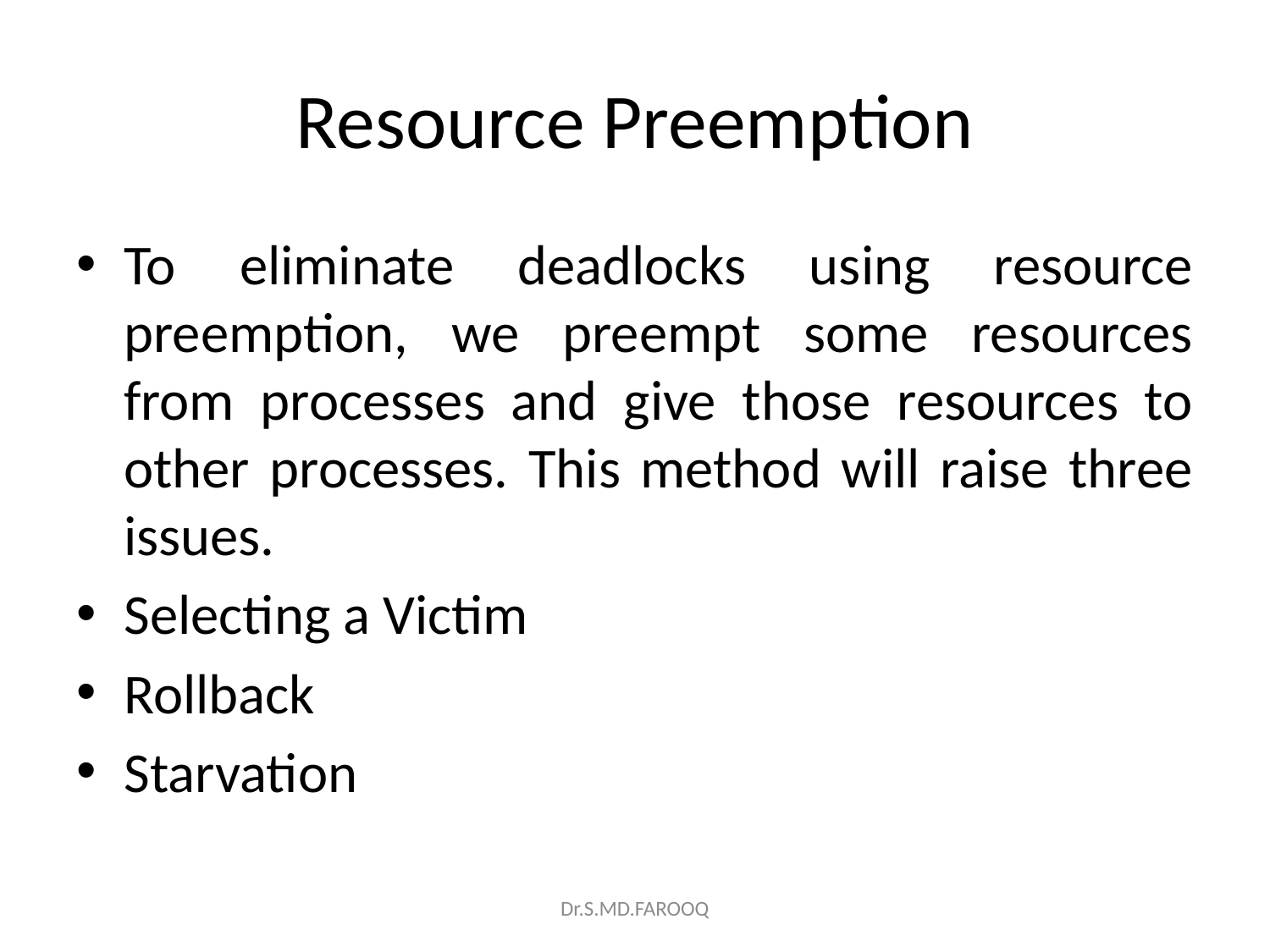

# Resource Preemption
To eliminate deadlocks using resource preemption, we preempt some resources from processes and give those resources to other processes. This method will raise three issues.
Selecting a Victim
Rollback
Starvation
Dr.S.MD.FAROOQ